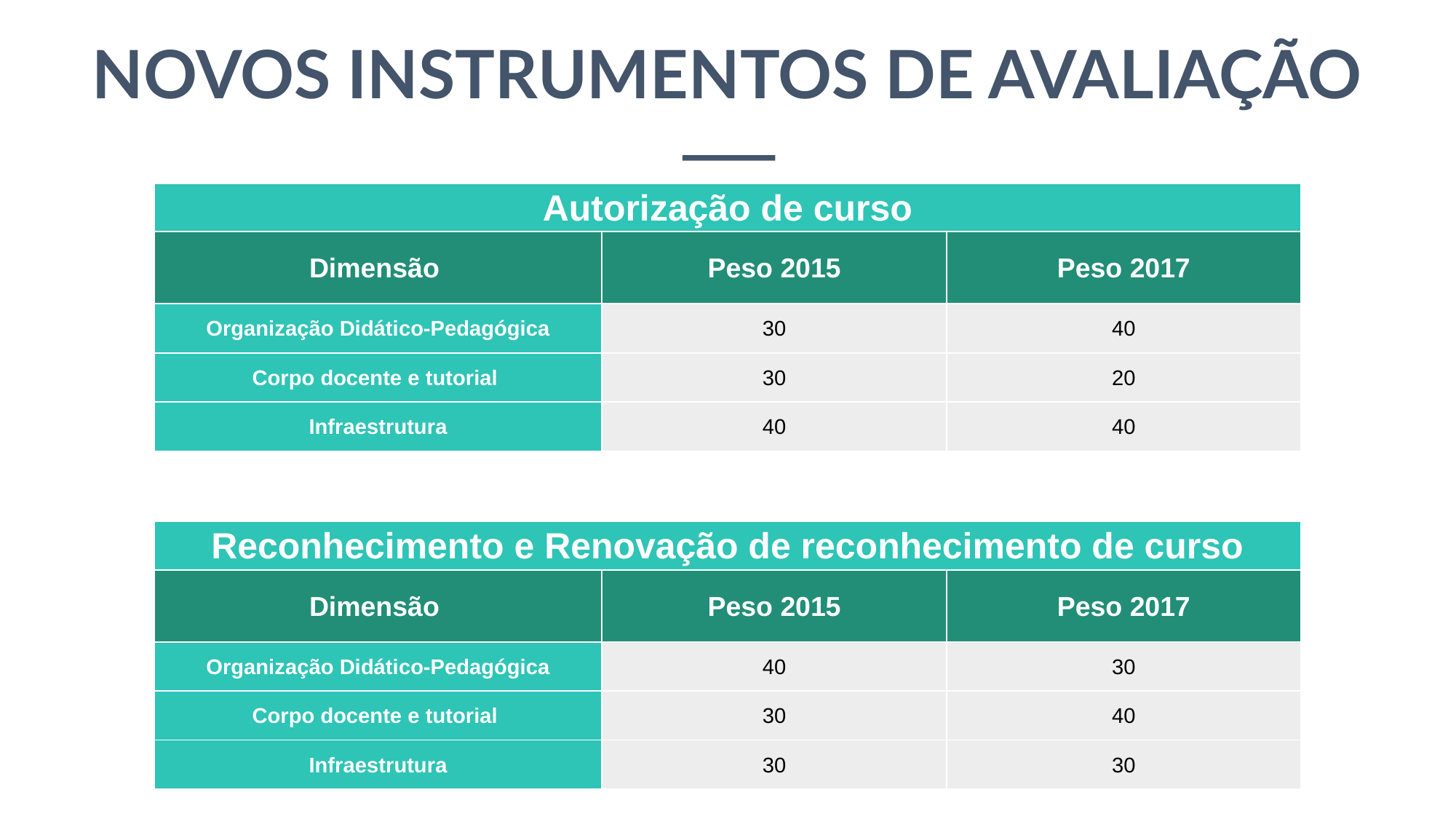

NOVOS INSTRUMENTOS DE AVALIAÇÃO

| Autorização de curso |  |  |
| --- | --- | --- |
| Dimensão | Peso 2015 | Peso 2017 |
| Organização Didático-Pedagógica | 30 | 40 |
| Corpo docente e tutorial | 30 | 20 |
| Infraestrutura | 40 | 40 |
| Reconhecimento e Renovação de reconhecimento de curso |  |  |
| --- | --- | --- |
| Dimensão | Peso 2015 | Peso 2017 |
| Organização Didático-Pedagógica | 40 | 30 |
| Corpo docente e tutorial | 30 | 40 |
| Infraestrutura | 30 | 30 |